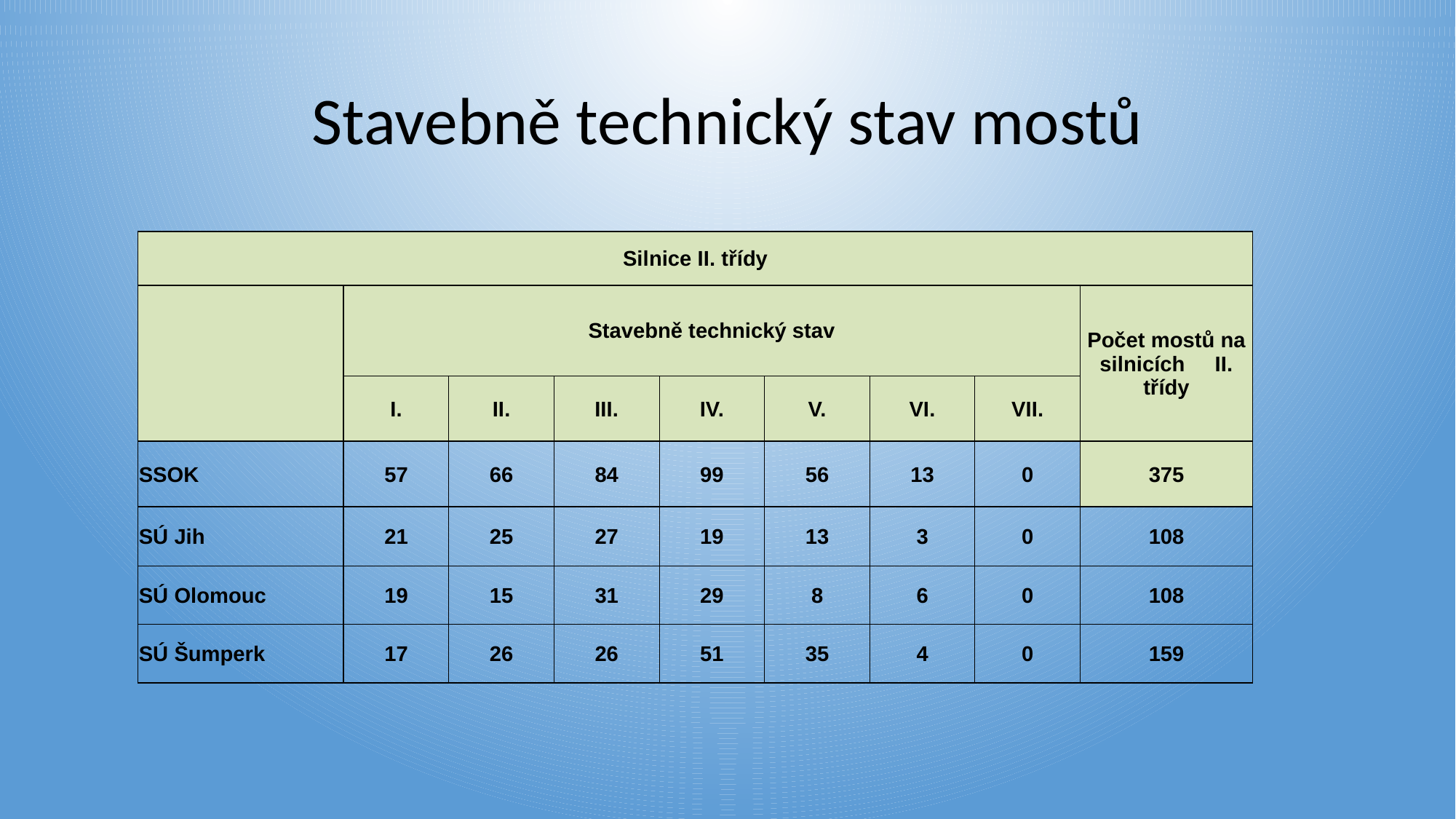

# Stavebně technický stav mostů
| Silnice II. třídy |  |  |  |  |  |  |  |  |
| --- | --- | --- | --- | --- | --- | --- | --- | --- |
|  | Stavebně technický stav |  |  |  |  |  |  | Počet mostů na silnicích II. třídy |
|  | I. | II. | III. | IV. | V. | VI. | VII. |  |
| SSOK | 57 | 66 | 84 | 99 | 56 | 13 | 0 | 375 |
| SÚ Jih | 21 | 25 | 27 | 19 | 13 | 3 | 0 | 108 |
| SÚ Olomouc | 19 | 15 | 31 | 29 | 8 | 6 | 0 | 108 |
| SÚ Šumperk | 17 | 26 | 26 | 51 | 35 | 4 | 0 | 159 |